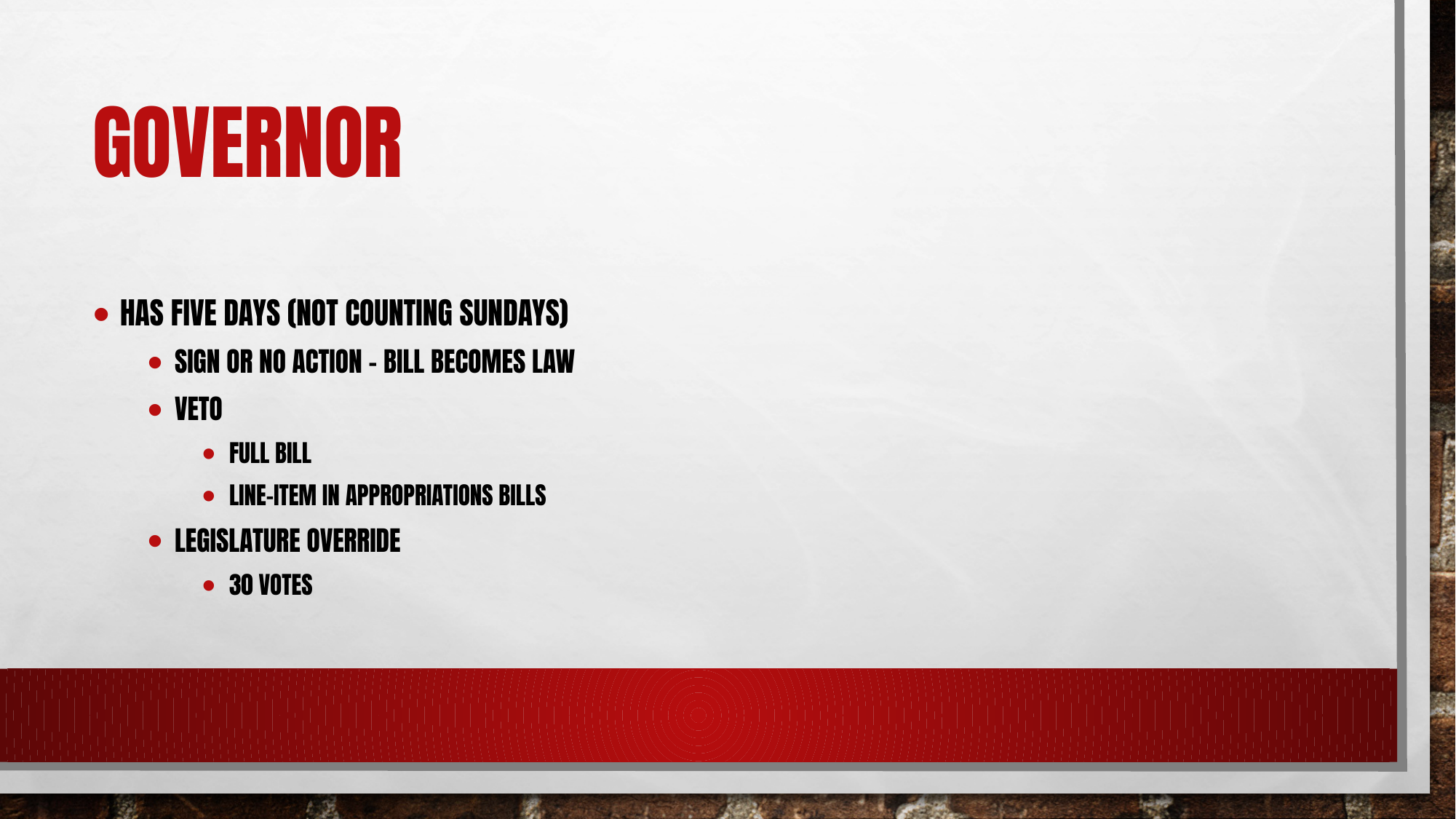

# Governor
Has Five Days (not Counting Sundays)
Sign or No Action – Bill Becomes Law
Veto
Full Bill
Line-item in appropriations bills
Legislature Override
30 Votes